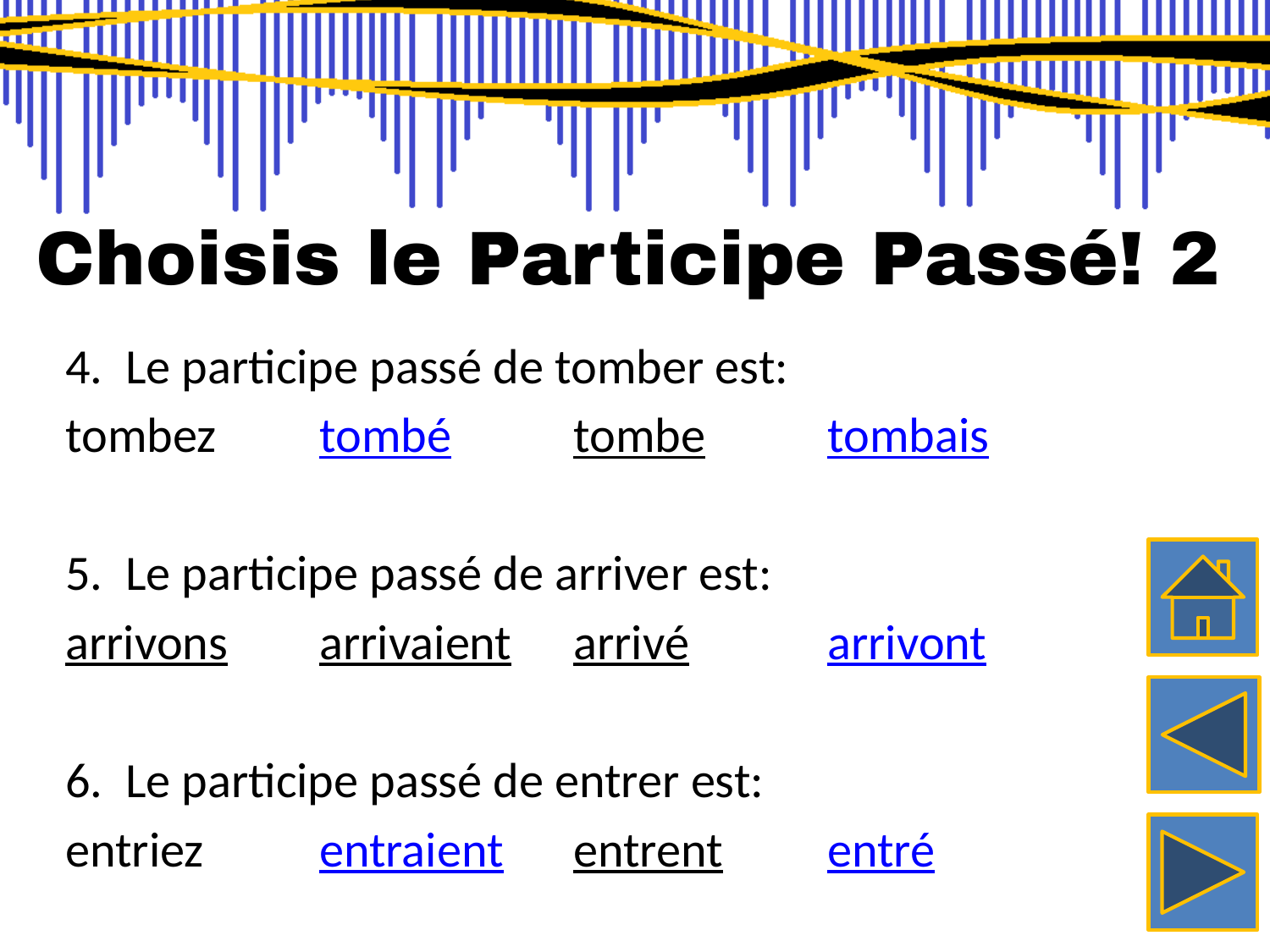

# Choisis le Participe Passé! 2
4.  Le participe passé de tomber est:
tombez	tombé	tombe	tombais

5.  Le participe passé de arriver est:
arrivons	arrivaient	arrivé		arrivont

6.  Le participe passé de entrer est:
entriez	entraient	entrent	entré